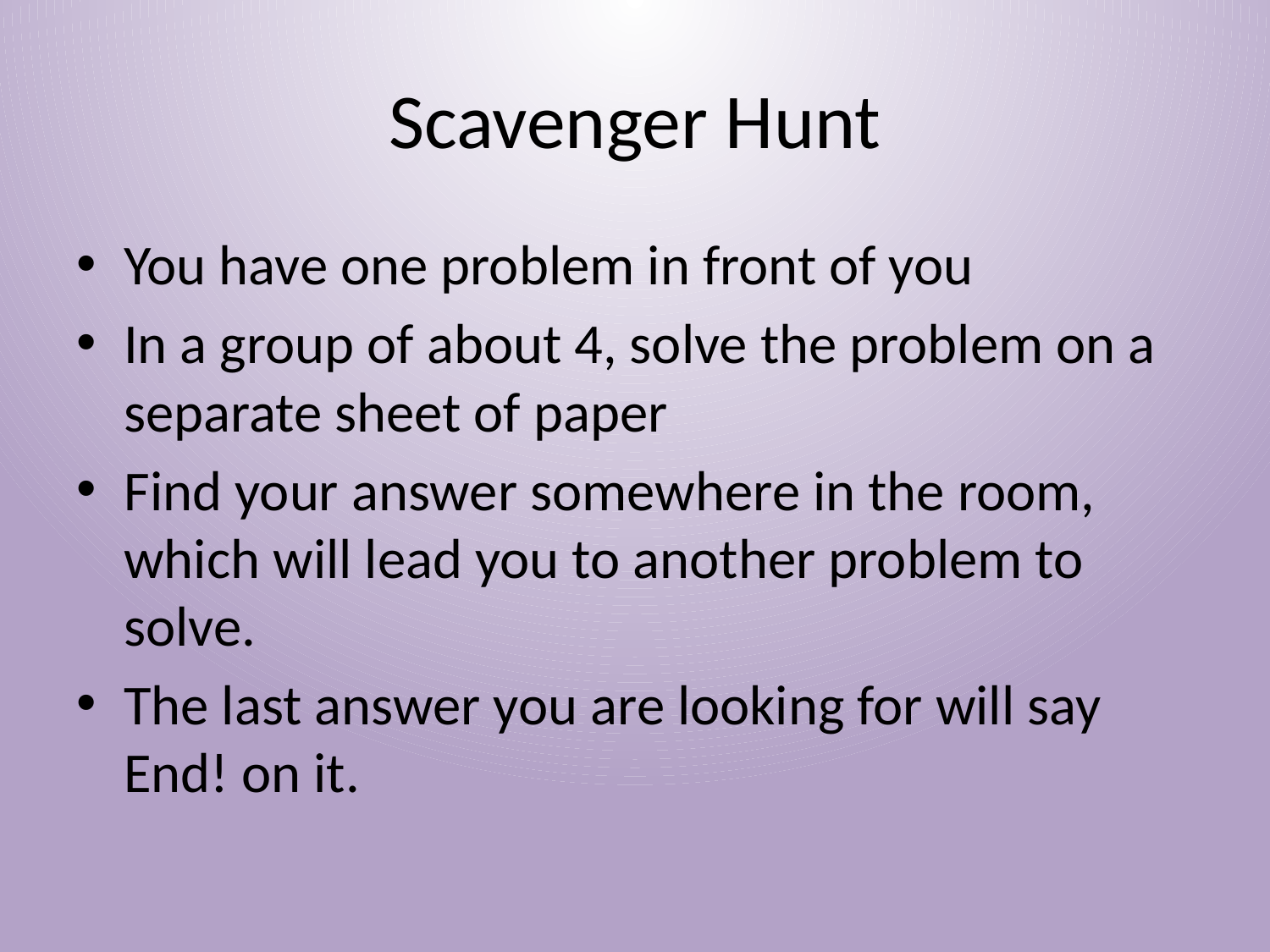

# Scavenger Hunt
You have one problem in front of you
In a group of about 4, solve the problem on a separate sheet of paper
Find your answer somewhere in the room, which will lead you to another problem to solve.
The last answer you are looking for will say End! on it.